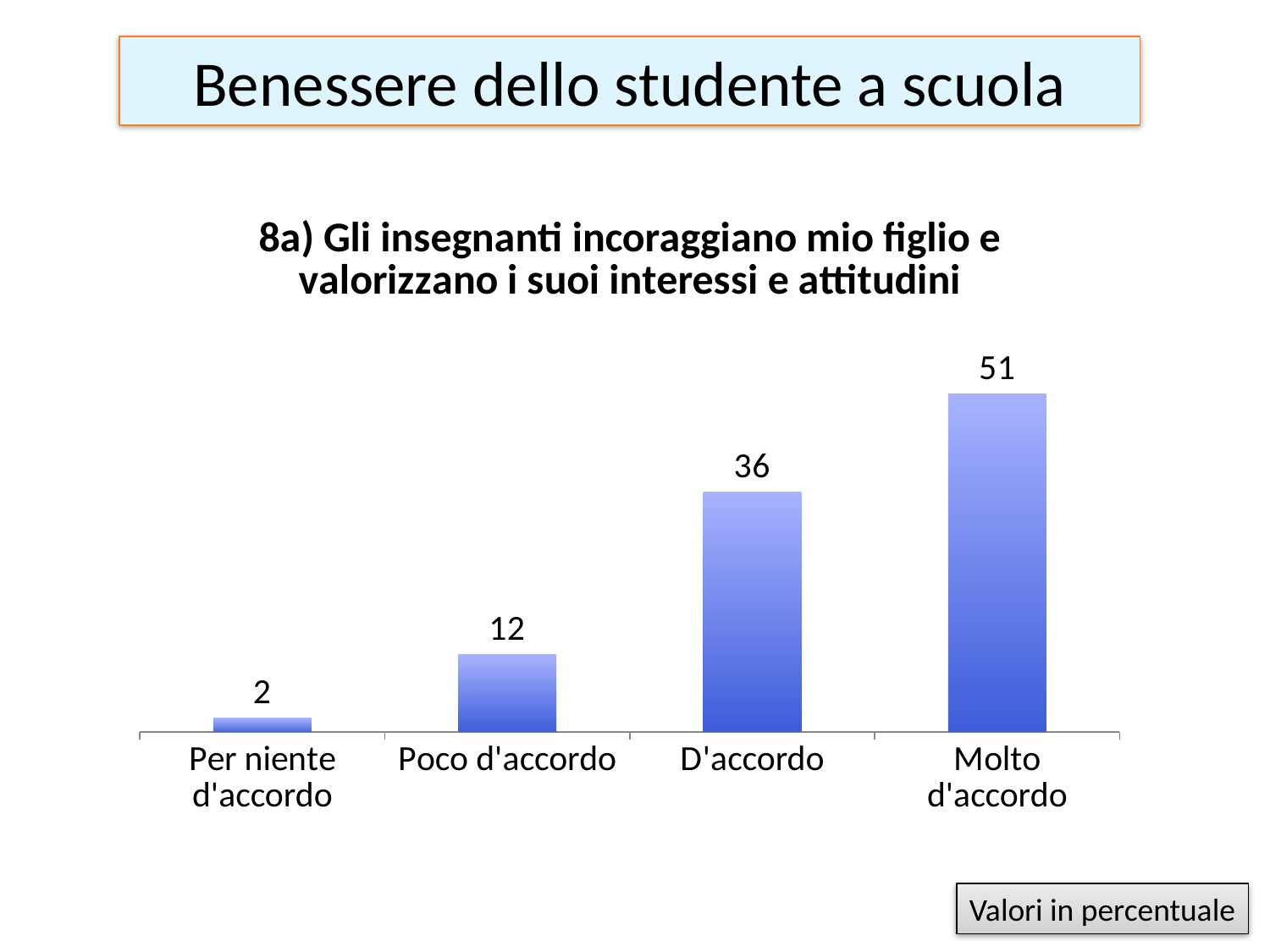

# Benessere dello studente a scuola

### Chart:

| Category | 8a) Gli insegnanti incoraggiano mio figlio e valorizzano i suoi interessi e attitudini |
|---|---|
| Per niente d'accordo | 2.105263157894737 |
| Poco d'accordo | 11.57894736842105 |
| D'accordo | 35.78947368421051 |
| Molto d'accordo | 50.526315789473685 |
Valori in percentuale